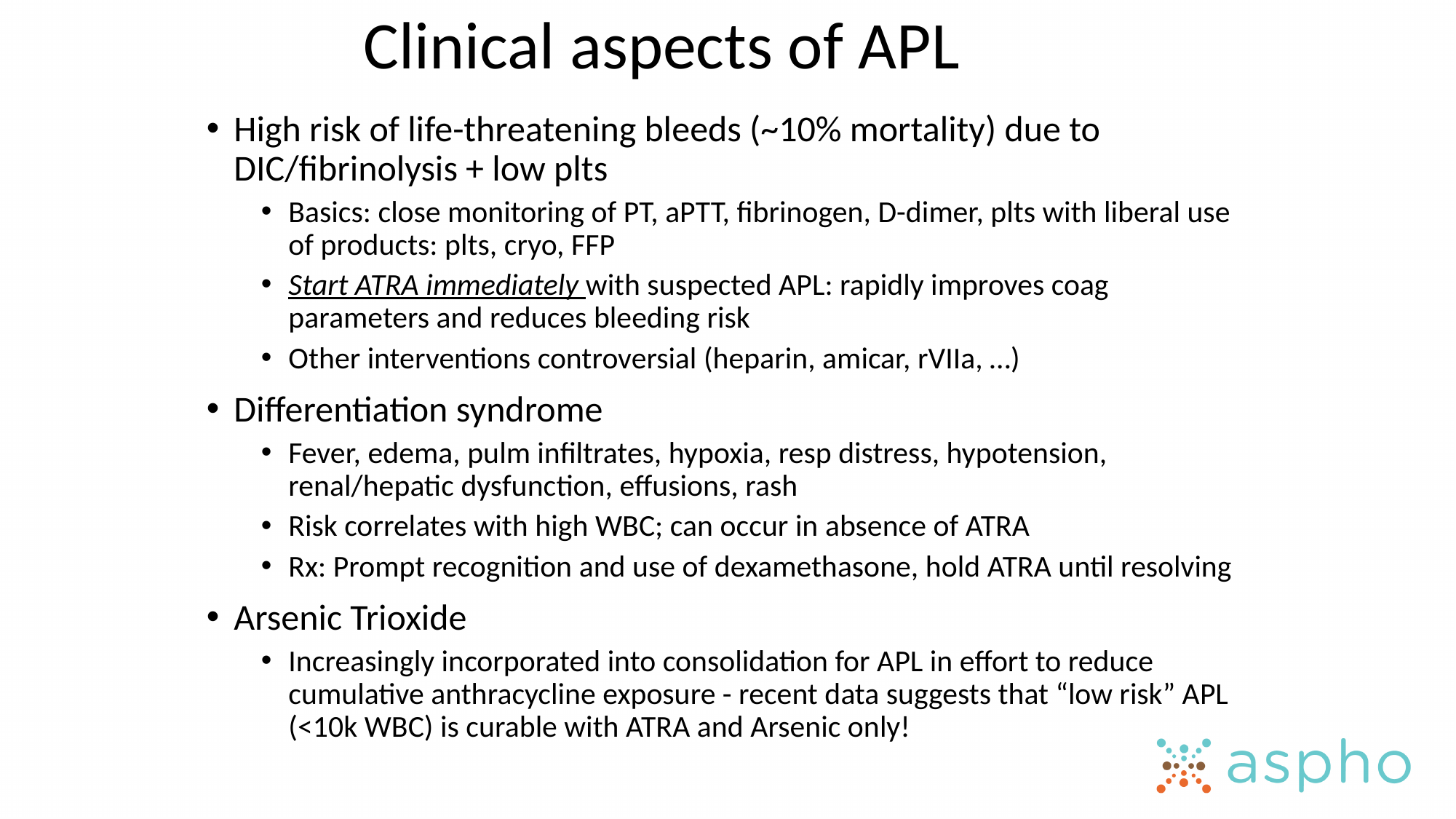

# Clinical aspects of APL
High risk of life-threatening bleeds (~10% mortality) due to DIC/fibrinolysis + low plts
Basics: close monitoring of PT, aPTT, fibrinogen, D-dimer, plts with liberal use of products: plts, cryo, FFP
Start ATRA immediately with suspected APL: rapidly improves coag parameters and reduces bleeding risk
Other interventions controversial (heparin, amicar, rVIIa, …)
Differentiation syndrome
Fever, edema, pulm infiltrates, hypoxia, resp distress, hypotension, renal/hepatic dysfunction, effusions, rash
Risk correlates with high WBC; can occur in absence of ATRA
Rx: Prompt recognition and use of dexamethasone, hold ATRA until resolving
Arsenic Trioxide
Increasingly incorporated into consolidation for APL in effort to reduce cumulative anthracycline exposure - recent data suggests that “low risk” APL (<10k WBC) is curable with ATRA and Arsenic only!